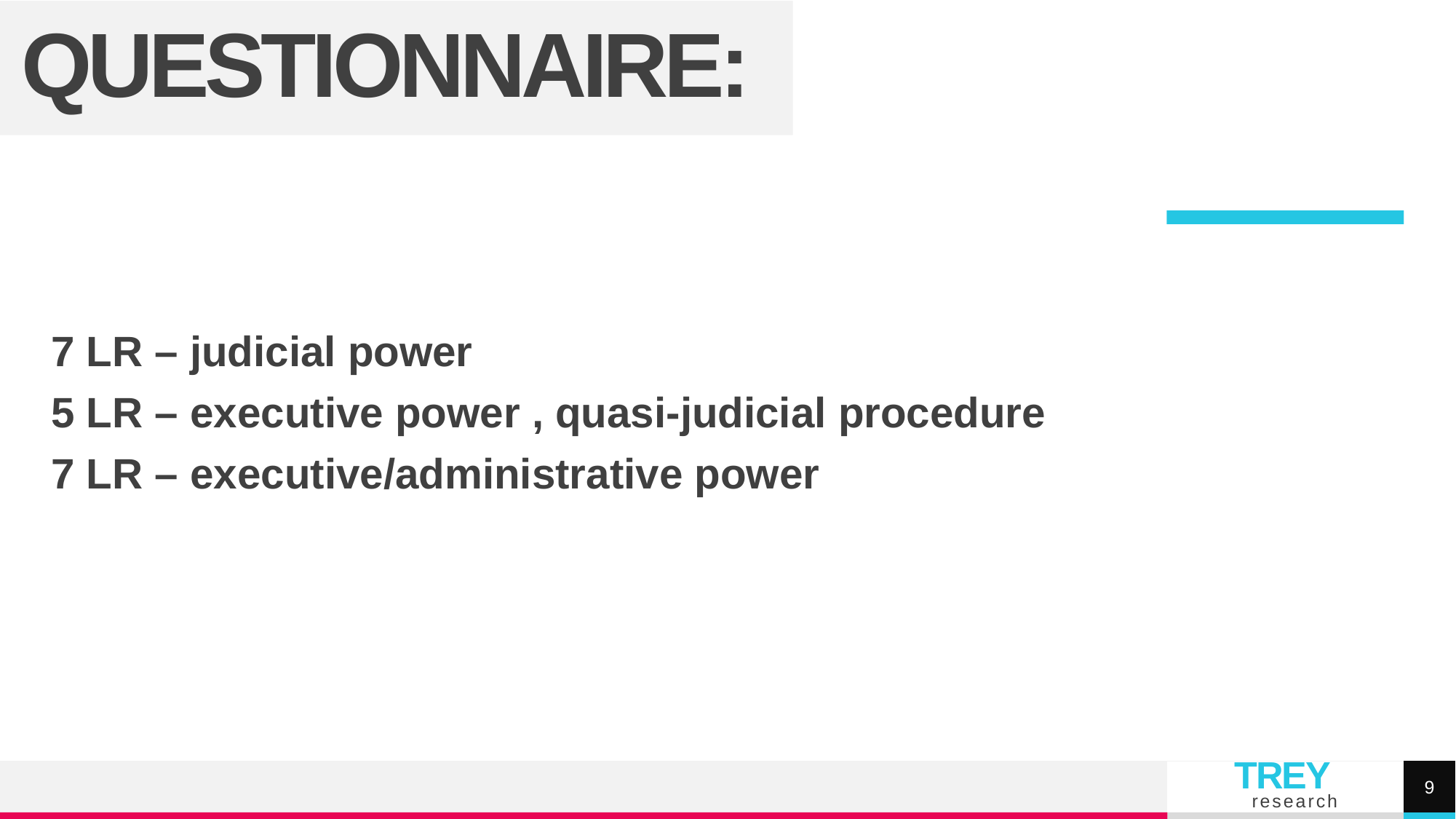

# QUESTIONNAIRE:

7 LR – judicial power
5 LR – executive power , quasi-judicial procedure
7 LR – executive/administrative power

9